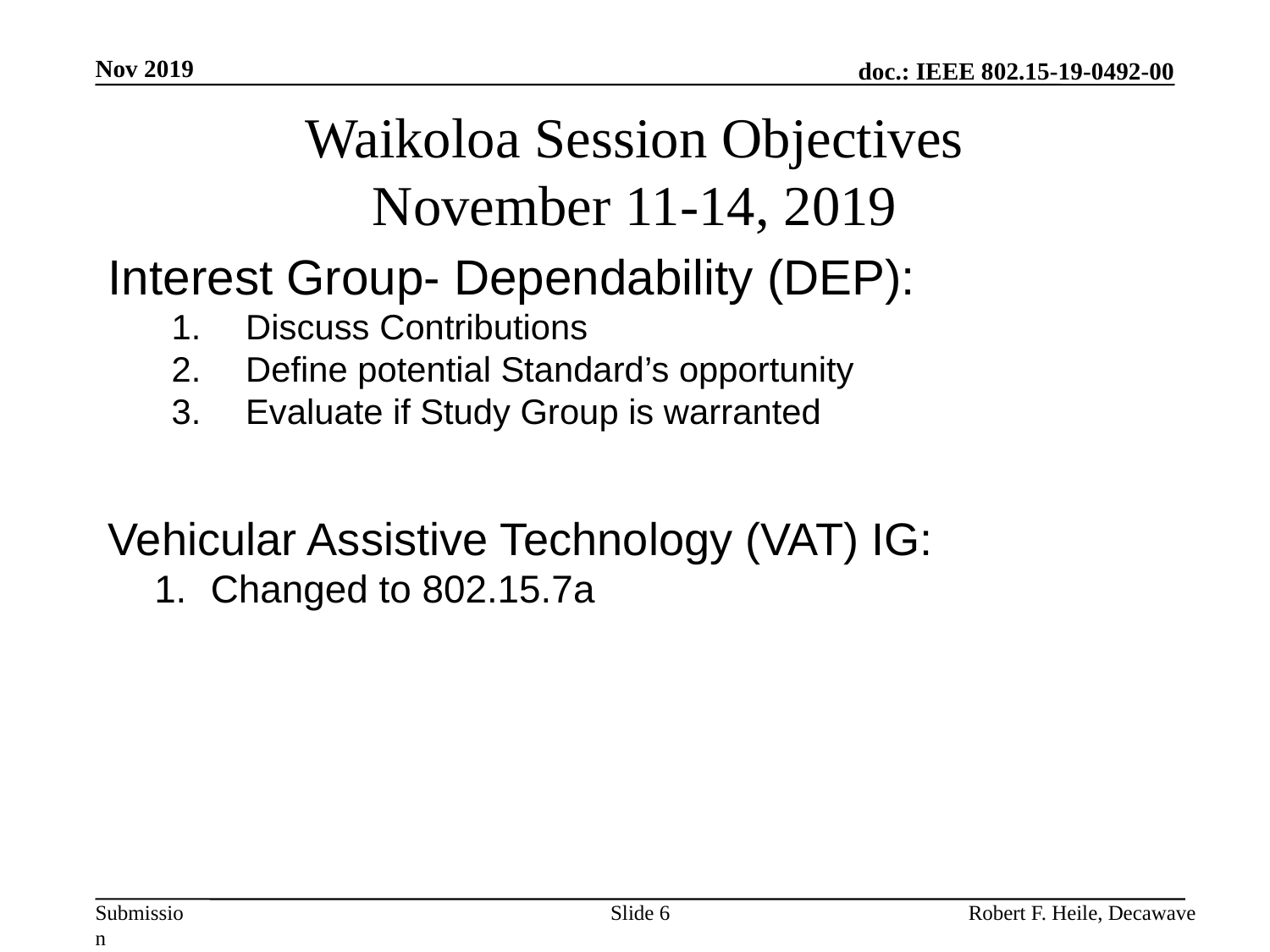

Nov 2019
# Waikoloa Session Objectives November 11-14, 2019

Interest Group- Dependability (DEP):
Discuss Contributions
Define potential Standard’s opportunity
Evaluate if Study Group is warranted

Vehicular Assistive Technology (VAT) IG:
Changed to 802.15.7a
Slide 6
Robert F. Heile, Decawave